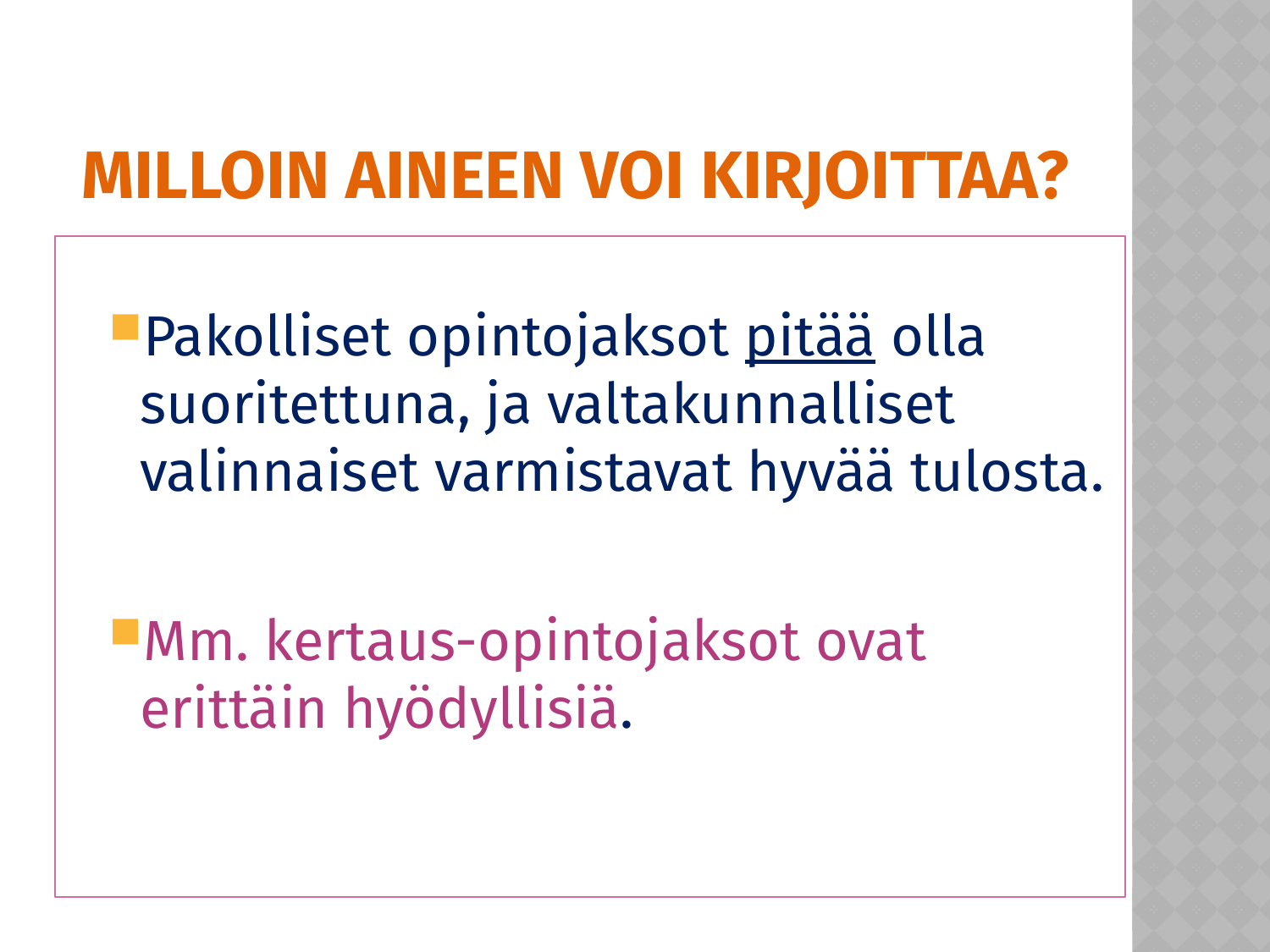

# Milloin aineen voi kirjoittaa?

Pakolliset opintojaksot pitää olla suoritettuna, ja valtakunnalliset valinnaiset varmistavat hyvää tulosta.

Mm. kertaus-opintojaksot ovat erittäin hyödyllisiä.